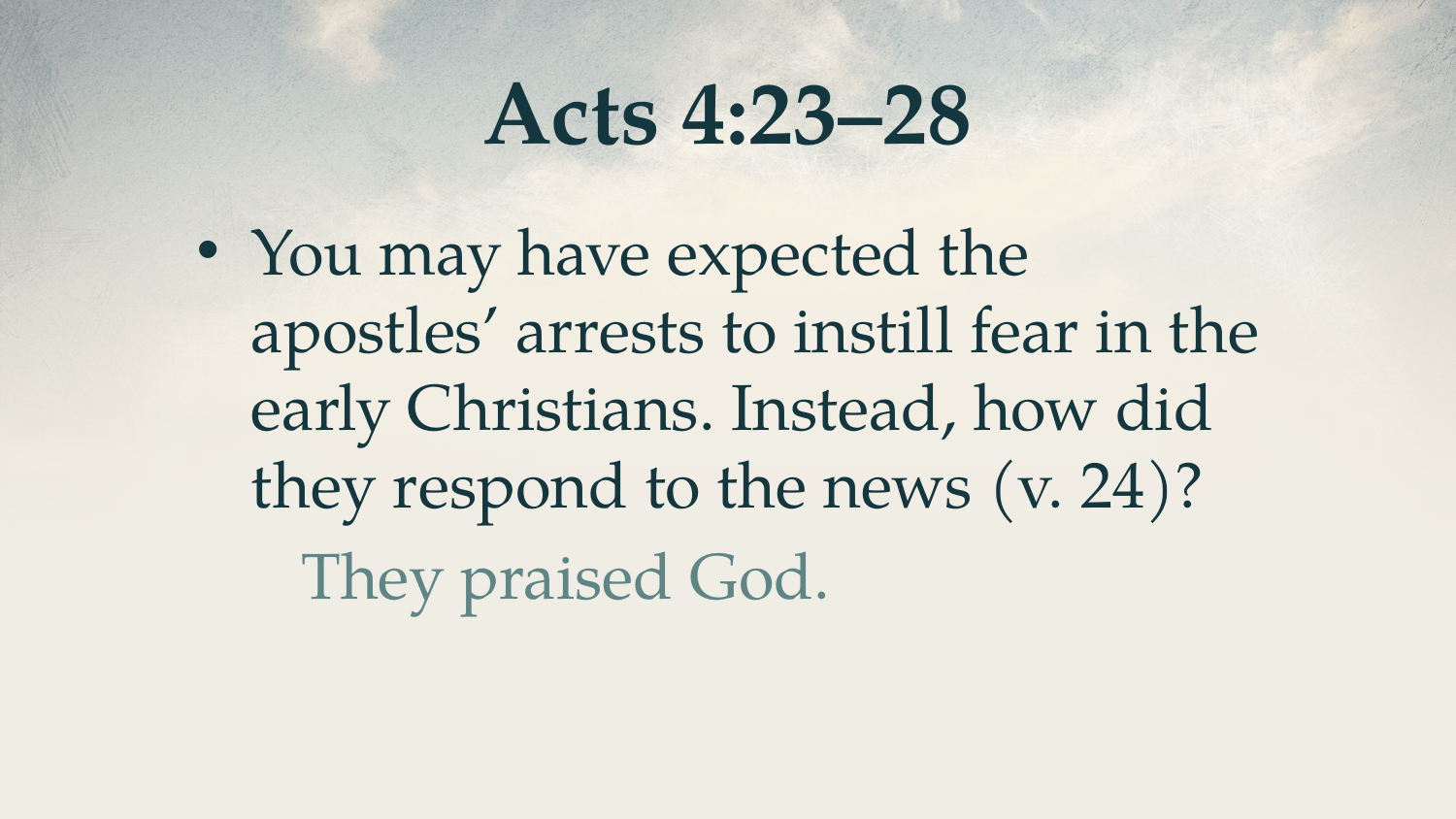

# Acts 4:23–28
You may have expected the apostles’ arrests to instill fear in the early Christians. Instead, how did they respond to the news (v. 24)?
They praised God.